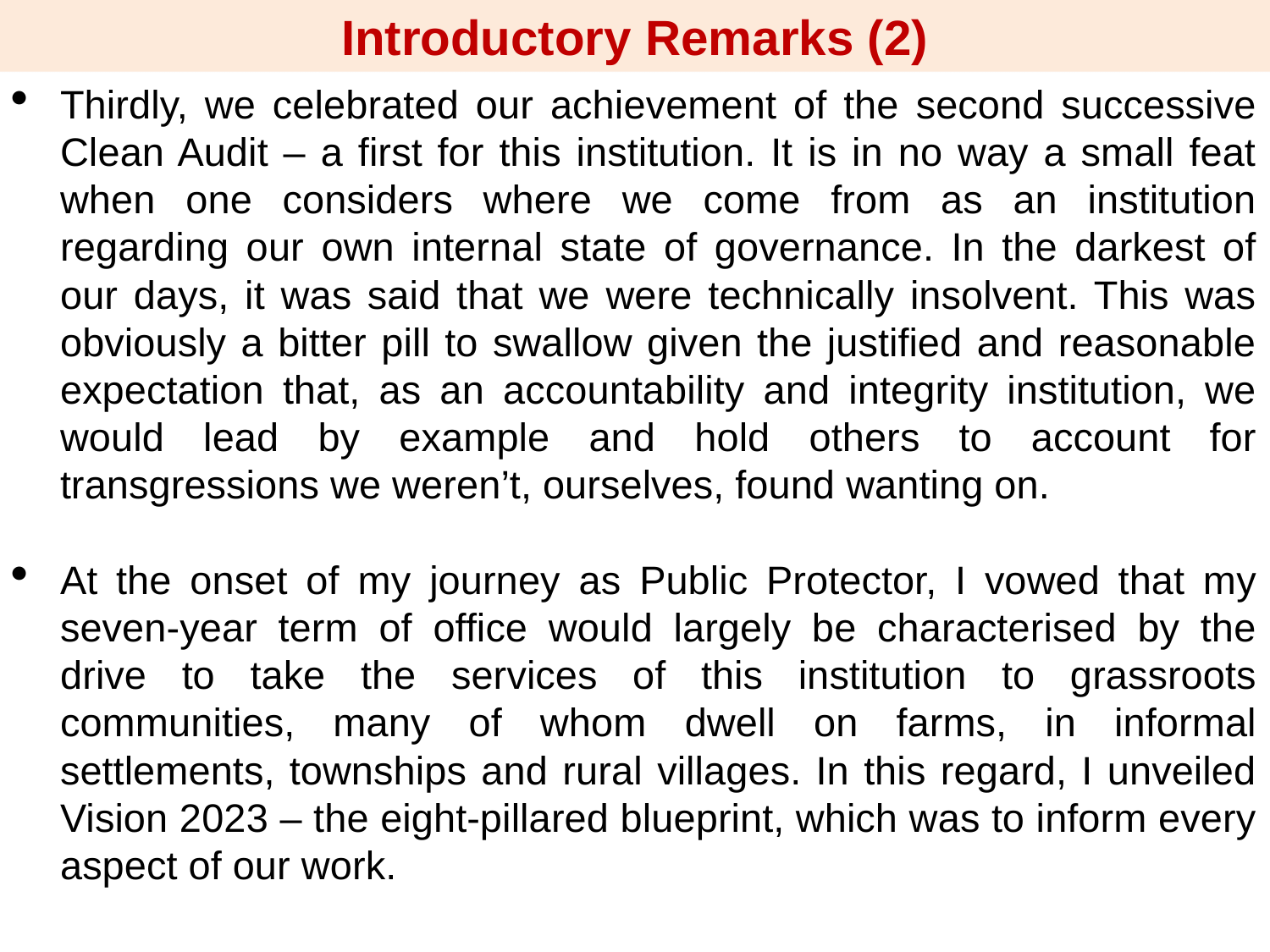

Introductory Remarks (2)
Thirdly, we celebrated our achievement of the second successive Clean Audit – a first for this institution. It is in no way a small feat when one considers where we come from as an institution regarding our own internal state of governance. In the darkest of our days, it was said that we were technically insolvent. This was obviously a bitter pill to swallow given the justified and reasonable expectation that, as an accountability and integrity institution, we would lead by example and hold others to account for transgressions we weren’t, ourselves, found wanting on.

At the onset of my journey as Public Protector, I vowed that my seven-year term of office would largely be characterised by the drive to take the services of this institution to grassroots communities, many of whom dwell on farms, in informal settlements, townships and rural villages. In this regard, I unveiled Vision 2023 – the eight-pillared blueprint, which was to inform every aspect of our work.